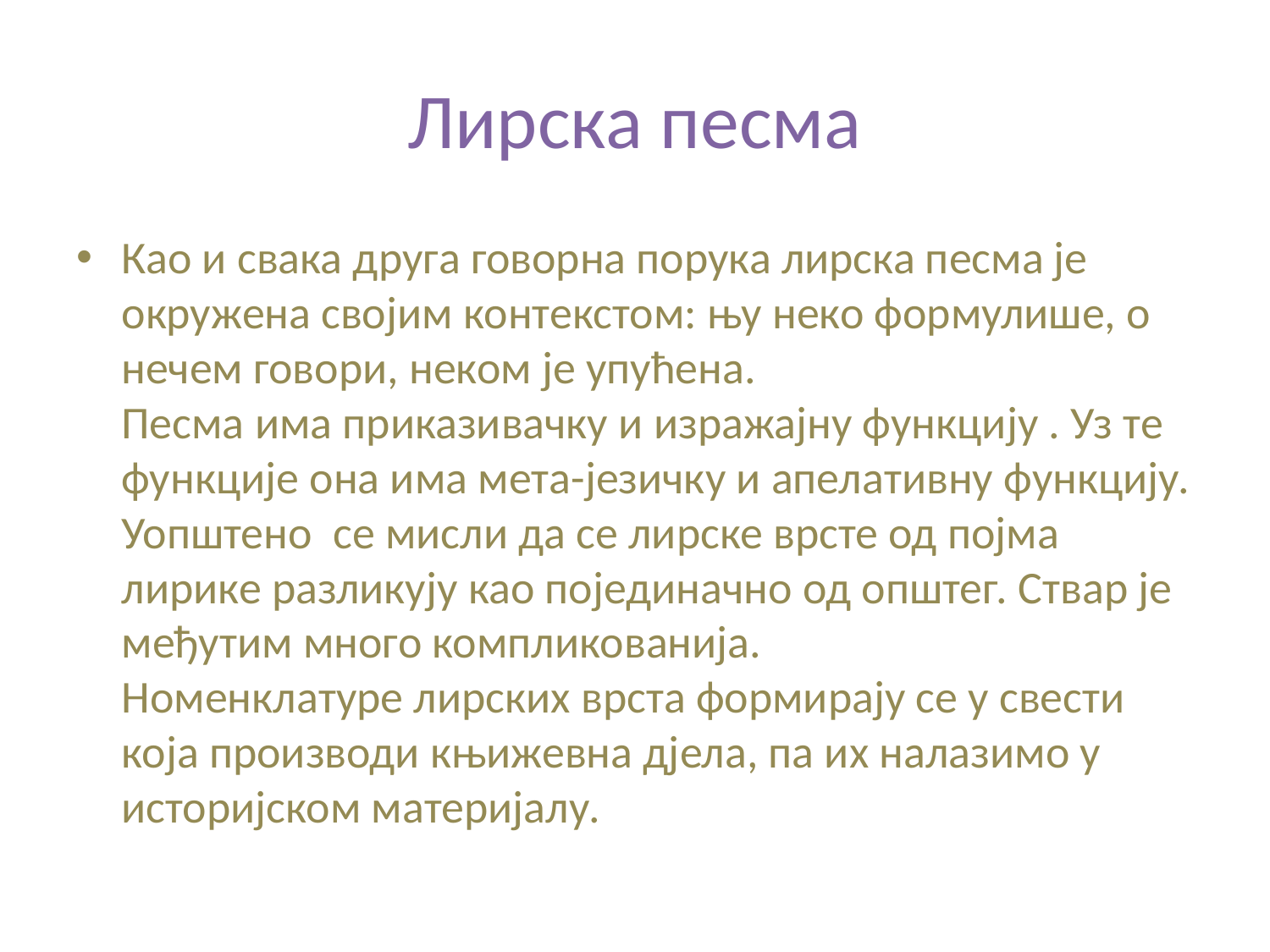

# Лирска песма
Као и свака друга говорна порука лирска песма је окружена својим контекстом: њу неко формулише, о нечем говори, неком је упућена.
Песма има приказивачку и изражајну функцију . Уз те функције она има мета-језичку и апелативну функцију.
Уопштено  се мисли да се лирске врсте од појма лирике разликују као појединачно од општег. Ствар је међутим много компликованија.
Номенклатуре лирских врста формирају се у свести која производи књижевна дјела, па их налазимо у историјском материјалу.